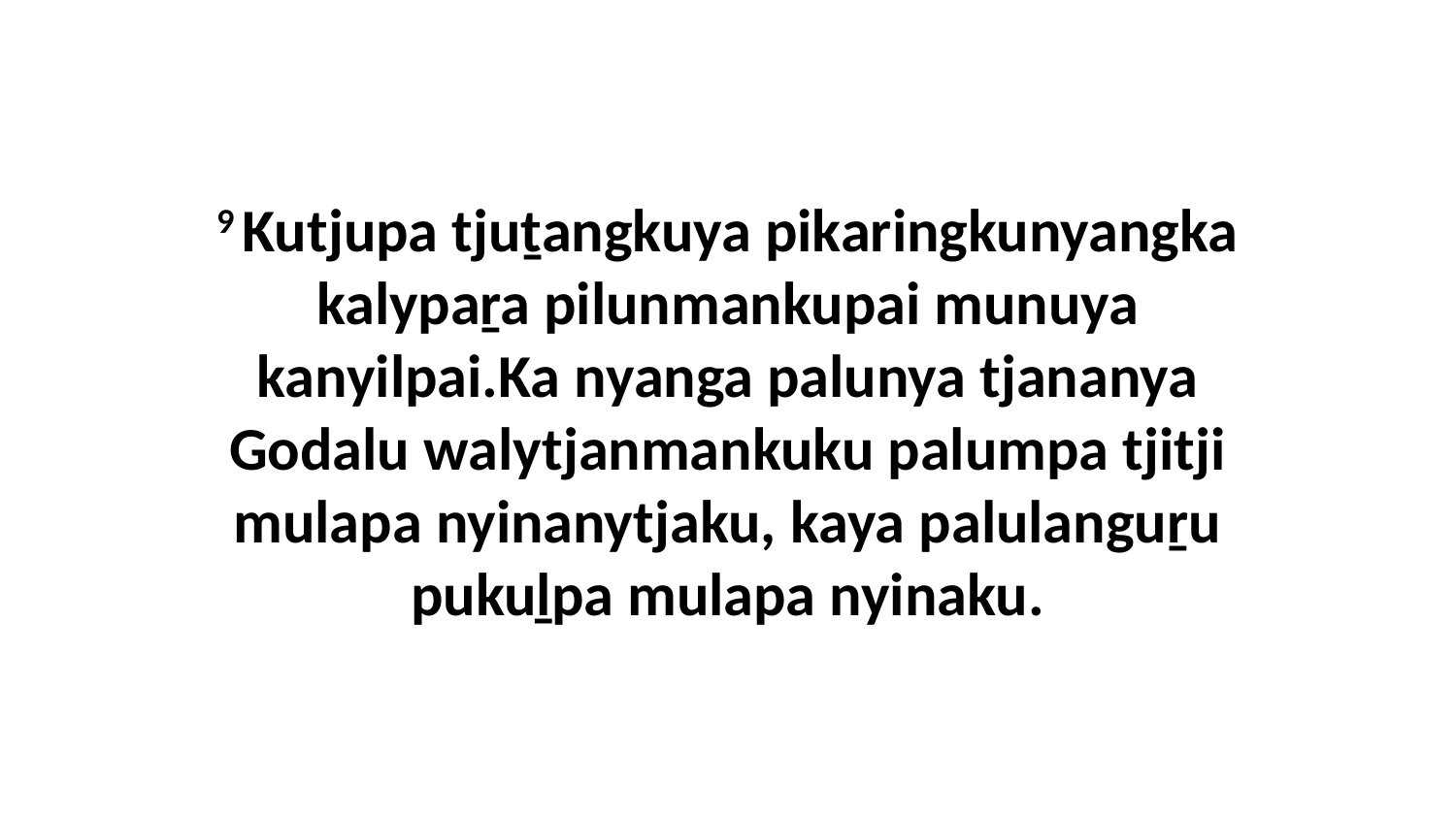

9 Kutjupa tjuṯangkuya pikaringkunyangka kalypaṟa pilunmankupai munuya kanyilpai.Ka nyanga palunya tjananya Godalu walytjanmankuku palumpa tjitji mulapa nyinanytjaku, kaya palulanguṟu pukuḻpa mulapa nyinaku.